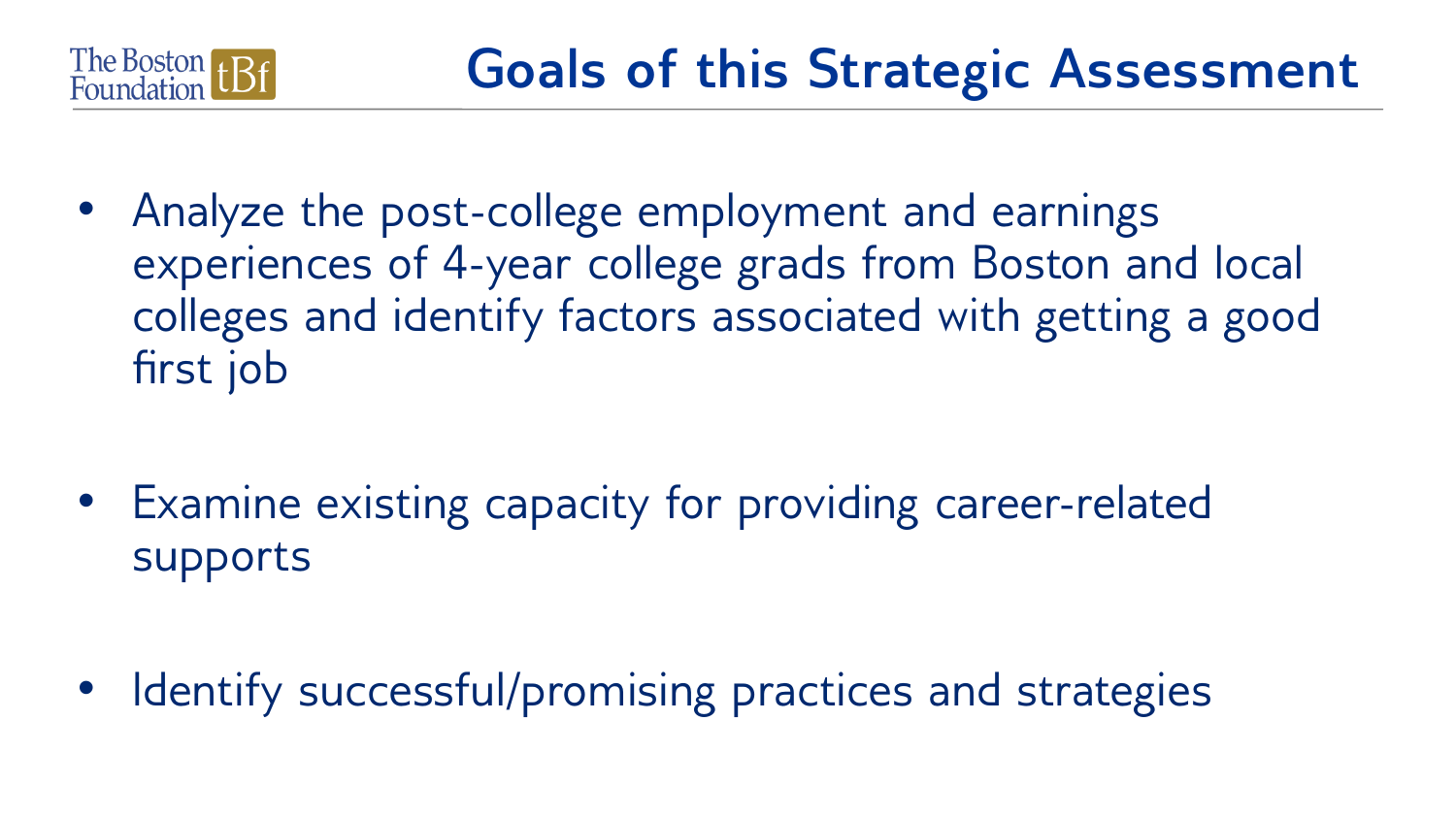

# Goals of this Strategic Assessment
Analyze the post-college employment and earnings experiences of 4-year college grads from Boston and local colleges and identify factors associated with getting a good first job

Examine existing capacity for providing career-related supports

Identify successful/promising practices and strategies